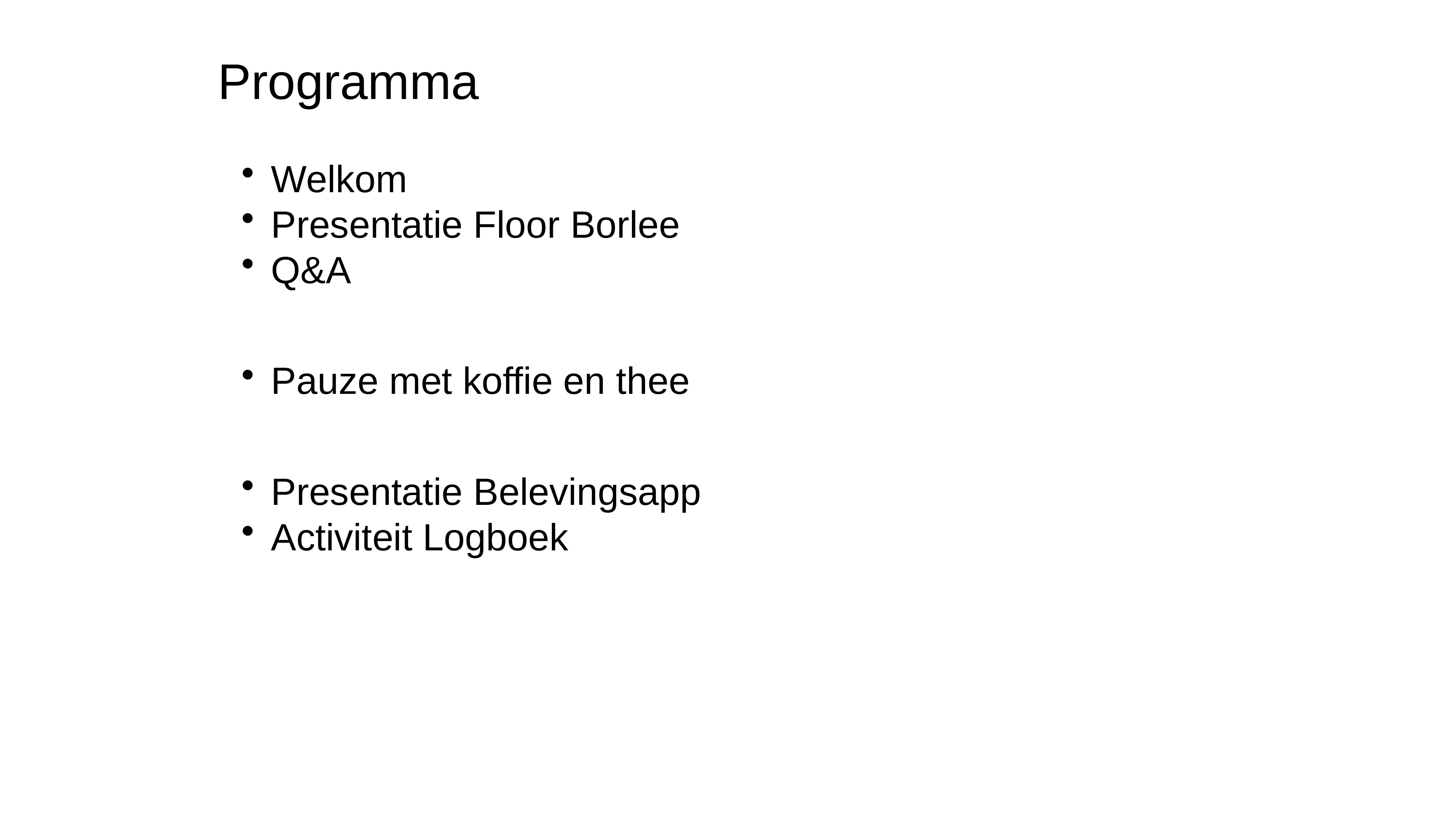

# Programma
Welkom
Presentatie Floor Borlee
Q&A

Pauze met koffie en thee

Presentatie Belevingsapp
Activiteit Logboek